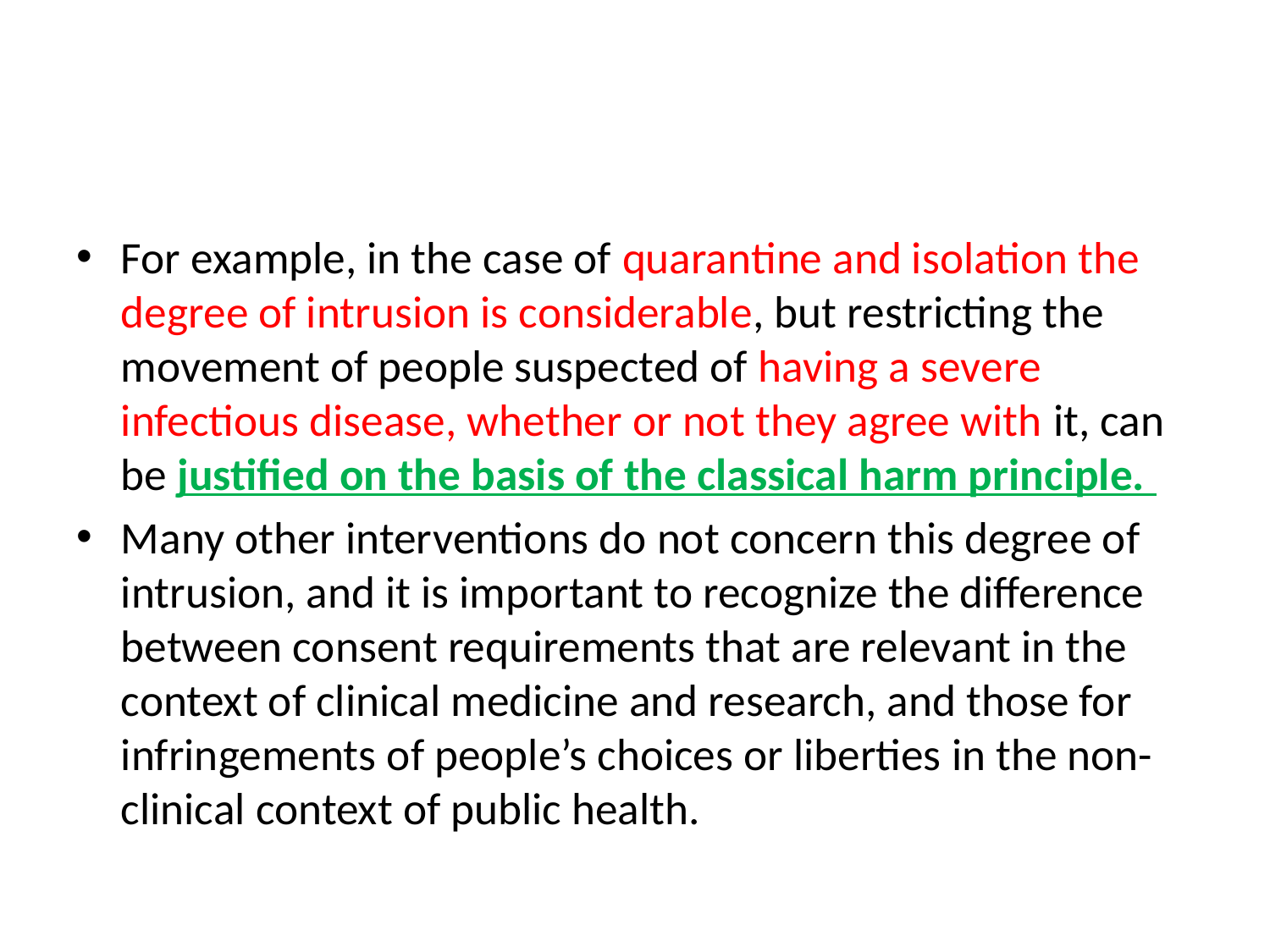

#
For example, in the case of quarantine and isolation the degree of intrusion is considerable, but restricting the movement of people suspected of having a severe infectious disease, whether or not they agree with it, can be justified on the basis of the classical harm principle.
Many other interventions do not concern this degree of intrusion, and it is important to recognize the difference between consent requirements that are relevant in the context of clinical medicine and research, and those for infringements of people’s choices or liberties in the non-clinical context of public health.